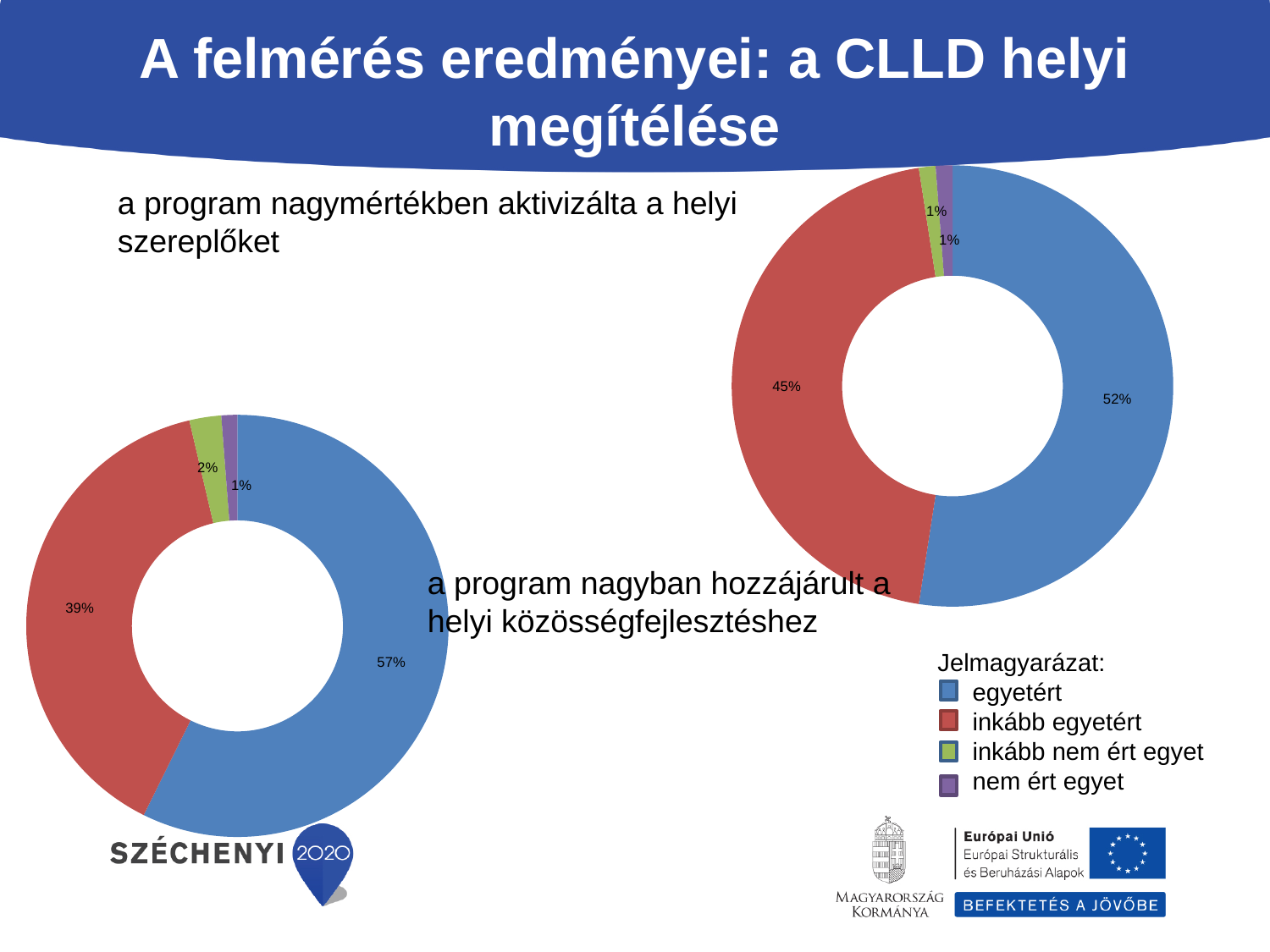

# A felmérés eredményei: a CLLD helyi megítélése

### Chart

| Category |  |
|---|---|
| Egyetértek | 0.5243902439024388 |
| Inkább egyetértek | 0.45121951219512185 |
| Inkább nem értek egyet | 0.012195121951219513 |
| Nem értek egyet | 0.012195121951219513 |
a program nagymértékben aktivizálta a helyi szereplőket

### Chart

| Category |  |
|---|---|
a program nagyban hozzájárult a helyi közösségfejlesztéshez
Jelmagyarázat:
     egyetért
     inkább egyetért
     inkább nem ért egyet
     nem ért egyet